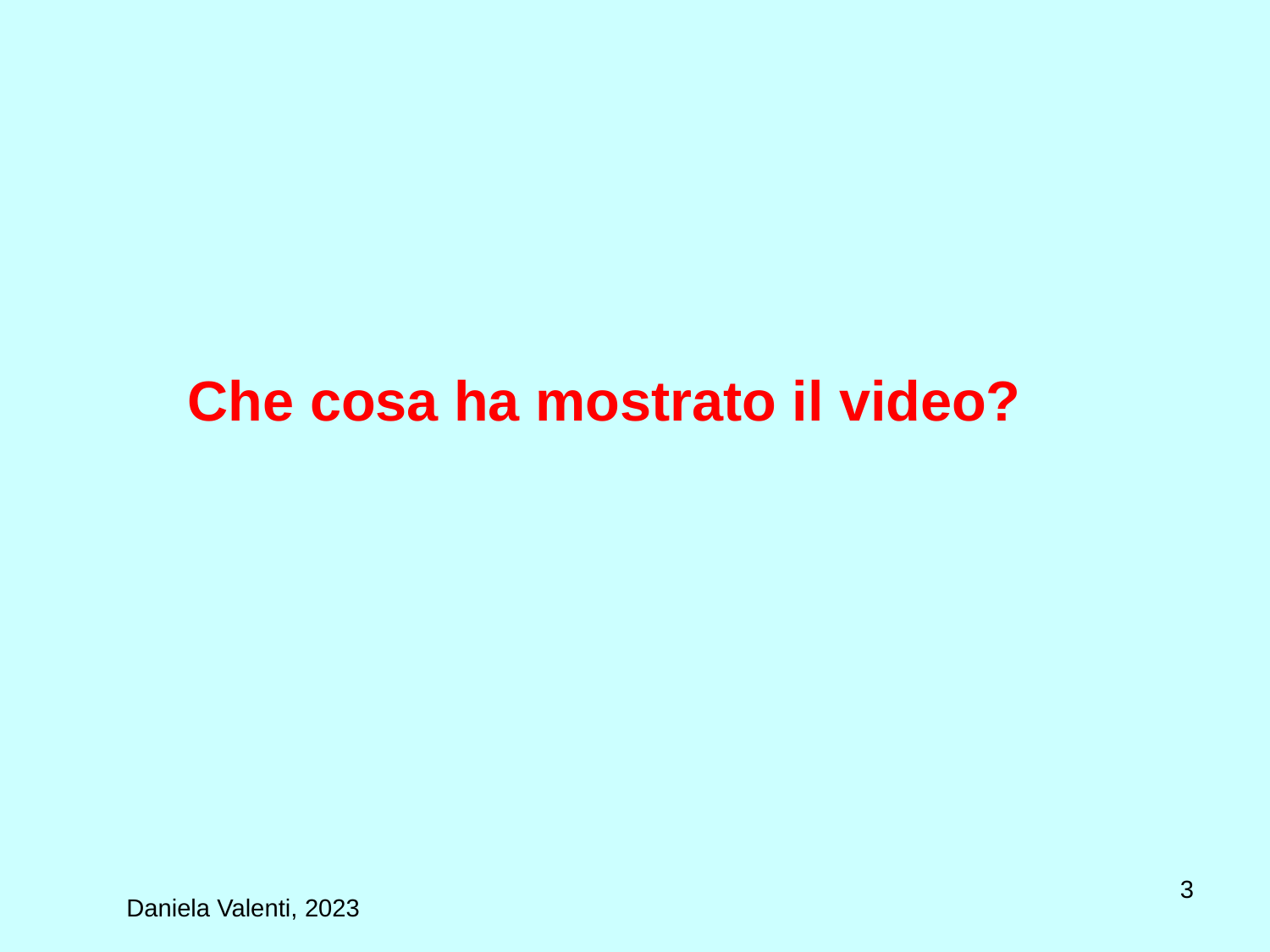

# Che cosa ha mostrato il video?
3
Daniela Valenti, 2023